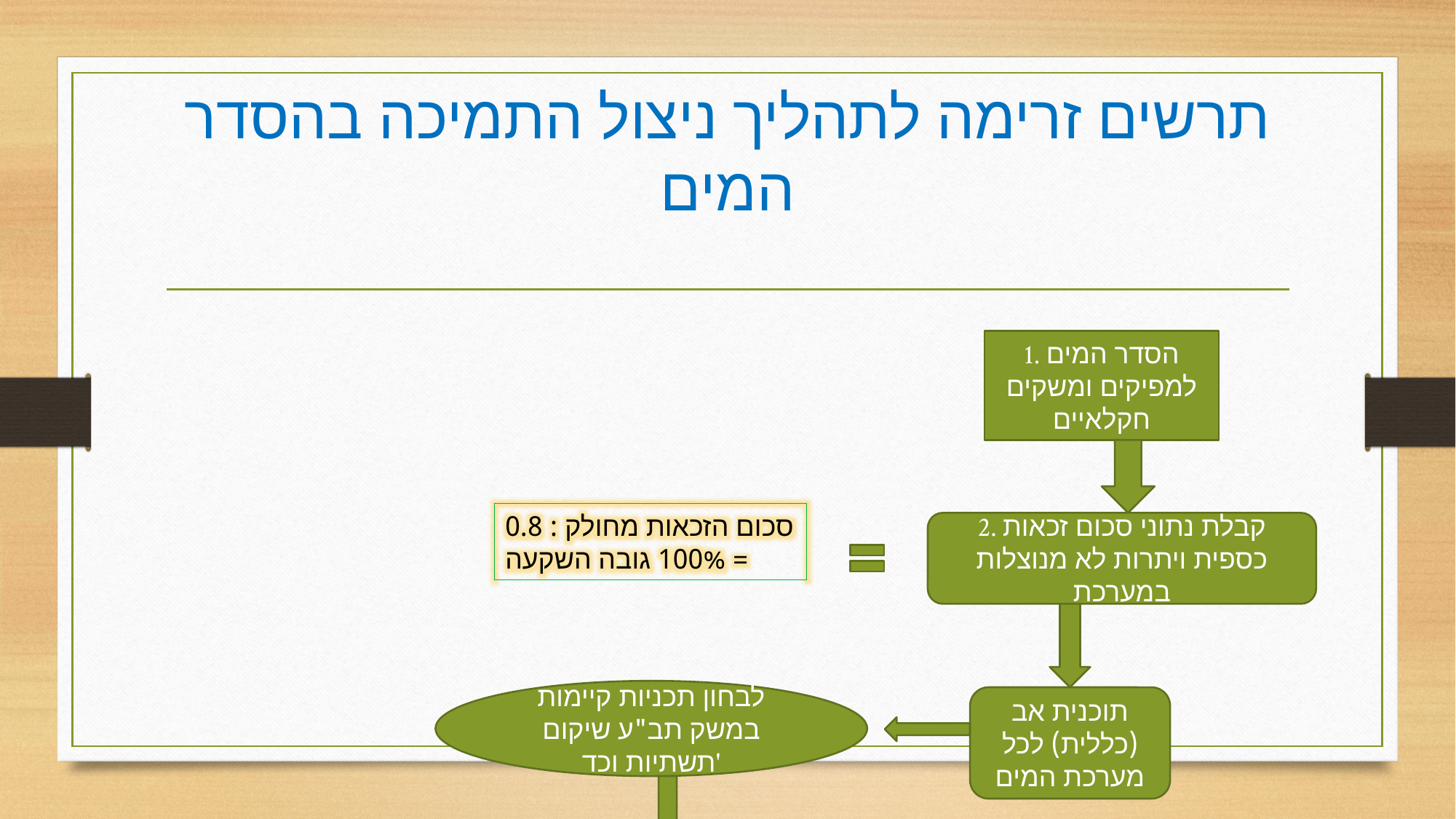

# תרשים זרימה לתהליך ניצול התמיכה בהסדר המים
1. הסדר המים למפיקים ומשקים חקלאיים

סכום הזכאות מחולק : 0.8 = 100% גובה השקעה
2. קבלת נתוני סכום זכאות כספית ויתרות לא מנוצלות במערכת

לבחון תכניות קיימות במשק תב"ע שיקום תשתיות וכד'
תוכנית אב (כללית) לכל מערכת המים